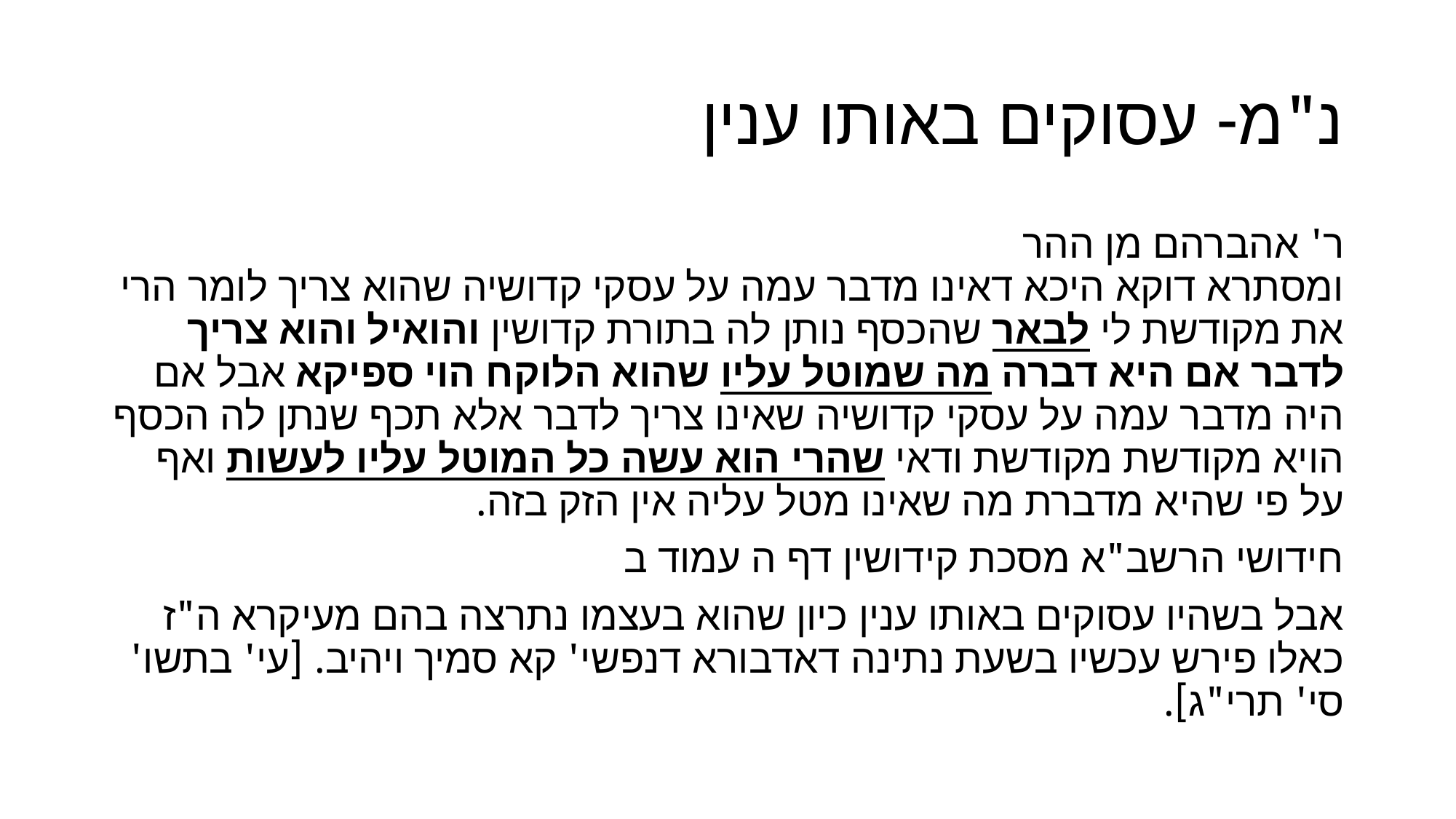

# נ"מ- עסוקים באותו ענין
ר' אהברהם מן ההר
ומסתרא דוקא היכא דאינו מדבר עמה על עסקי קדושיה שהוא צריך לומר הרי את מקודשת לי לבאר שהכסף נותן לה בתורת קדושין והואיל והוא צריך לדבר אם היא דברה מה שמוטל עליו שהוא הלוקח הוי ספיקא אבל אם היה מדבר עמה על עסקי קדושיה שאינו צריך לדבר אלא תכף שנתן לה הכסף הויא מקודשת מקודשת ודאי שהרי הוא עשה כל המוטל עליו לעשות ואף על פי שהיא מדברת מה שאינו מטל עליה אין הזק בזה.
חידושי הרשב"א מסכת קידושין דף ה עמוד ב
אבל בשהיו עסוקים באותו ענין כיון שהוא בעצמו נתרצה בהם מעיקרא ה"ז כאלו פירש עכשיו בשעת נתינה דאדבורא דנפשי' קא סמיך ויהיב. [עי' בתשו' סי' תרי"ג].